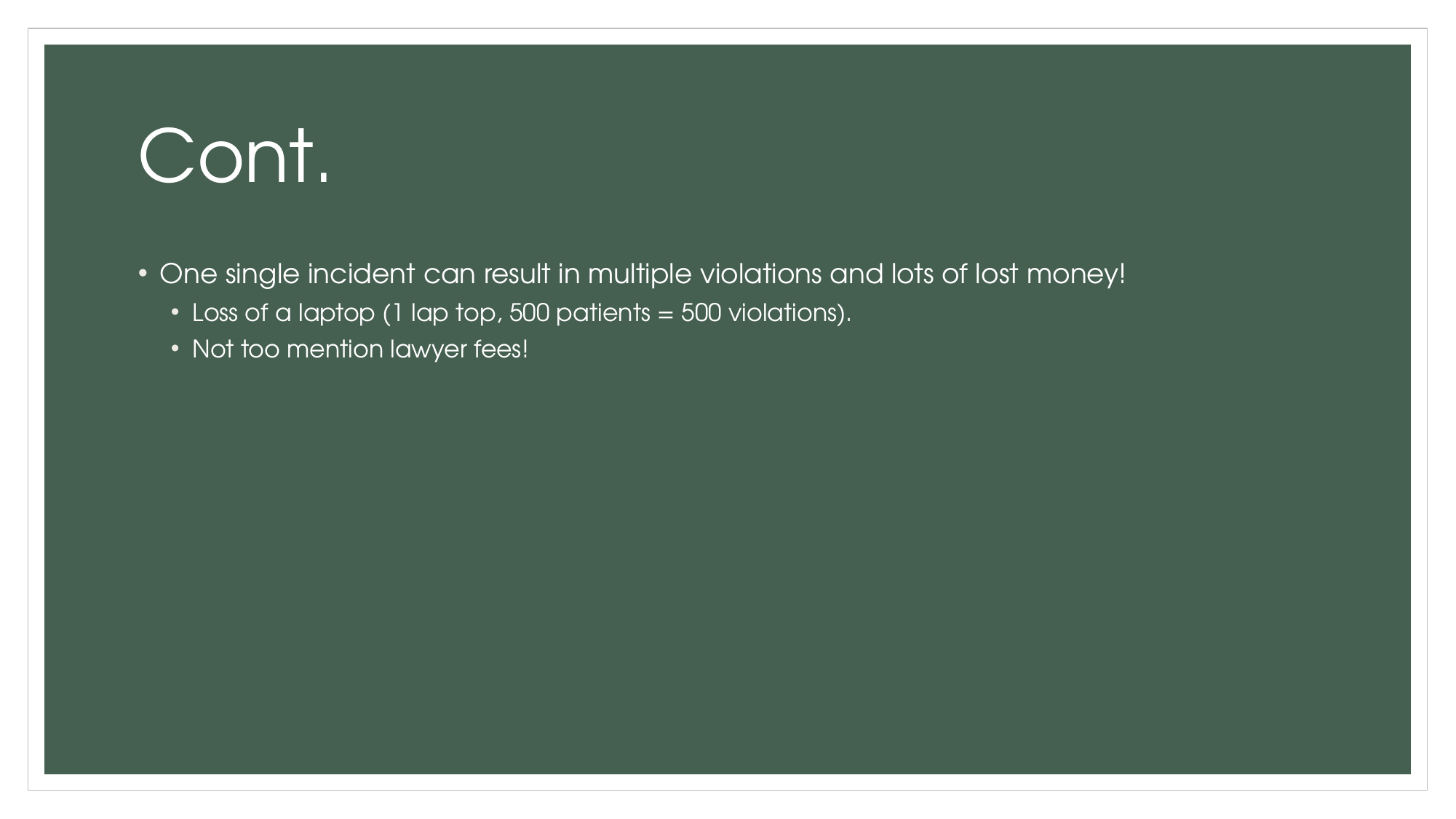

# Cont.
One single incident can result in multiple violations and lots of lost money!
Loss of a laptop (1 lap top, 500 patients = 500 violations).
Not too mention lawyer fees!